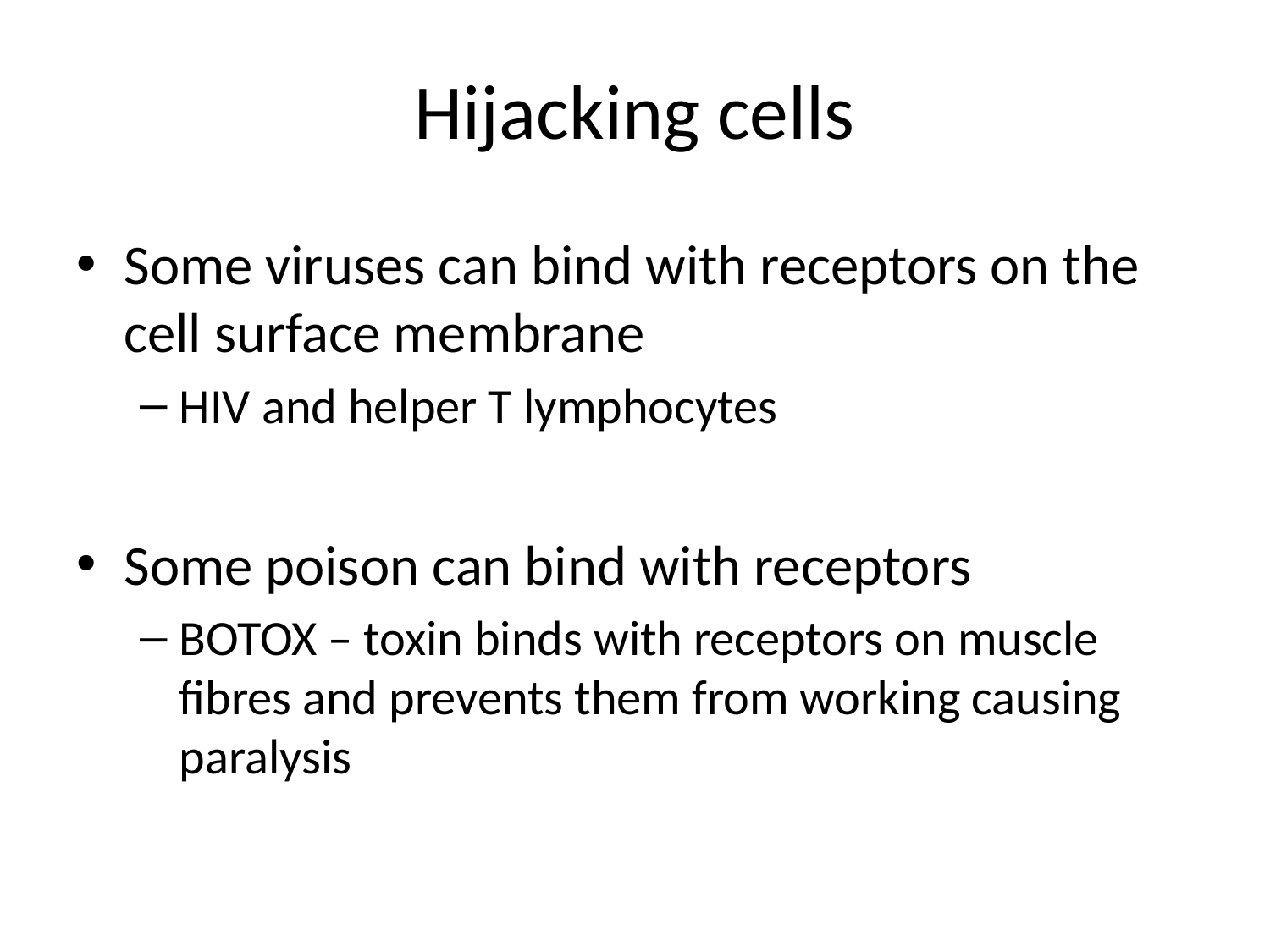

# Hijacking cells
Some viruses can bind with receptors on the cell surface membrane
HIV and helper T lymphocytes

Some poison can bind with receptors
BOTOX – toxin binds with receptors on muscle fibres and prevents them from working causing paralysis